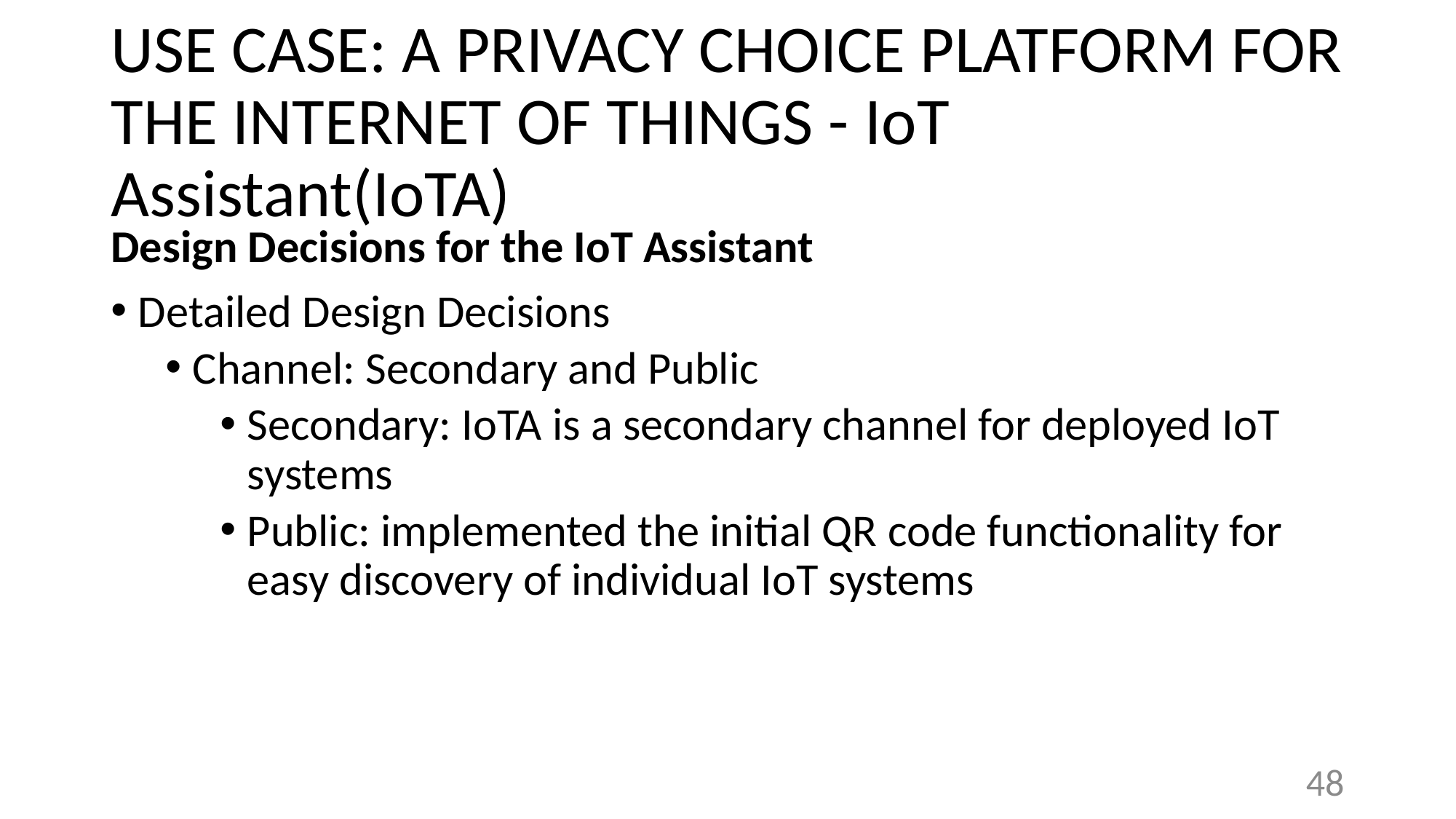

# USE CASE: A PRIVACY CHOICE PLATFORM FOR THE INTERNET OF THINGS - IoT Assistant(IoTA)
Design Decisions for the IoT Assistant
Detailed Design Decisions
Channel: Secondary and Public
Secondary: IoTA is a secondary channel for deployed IoT systems
Public: implemented the initial QR code functionality for easy discovery of individual IoT systems
48